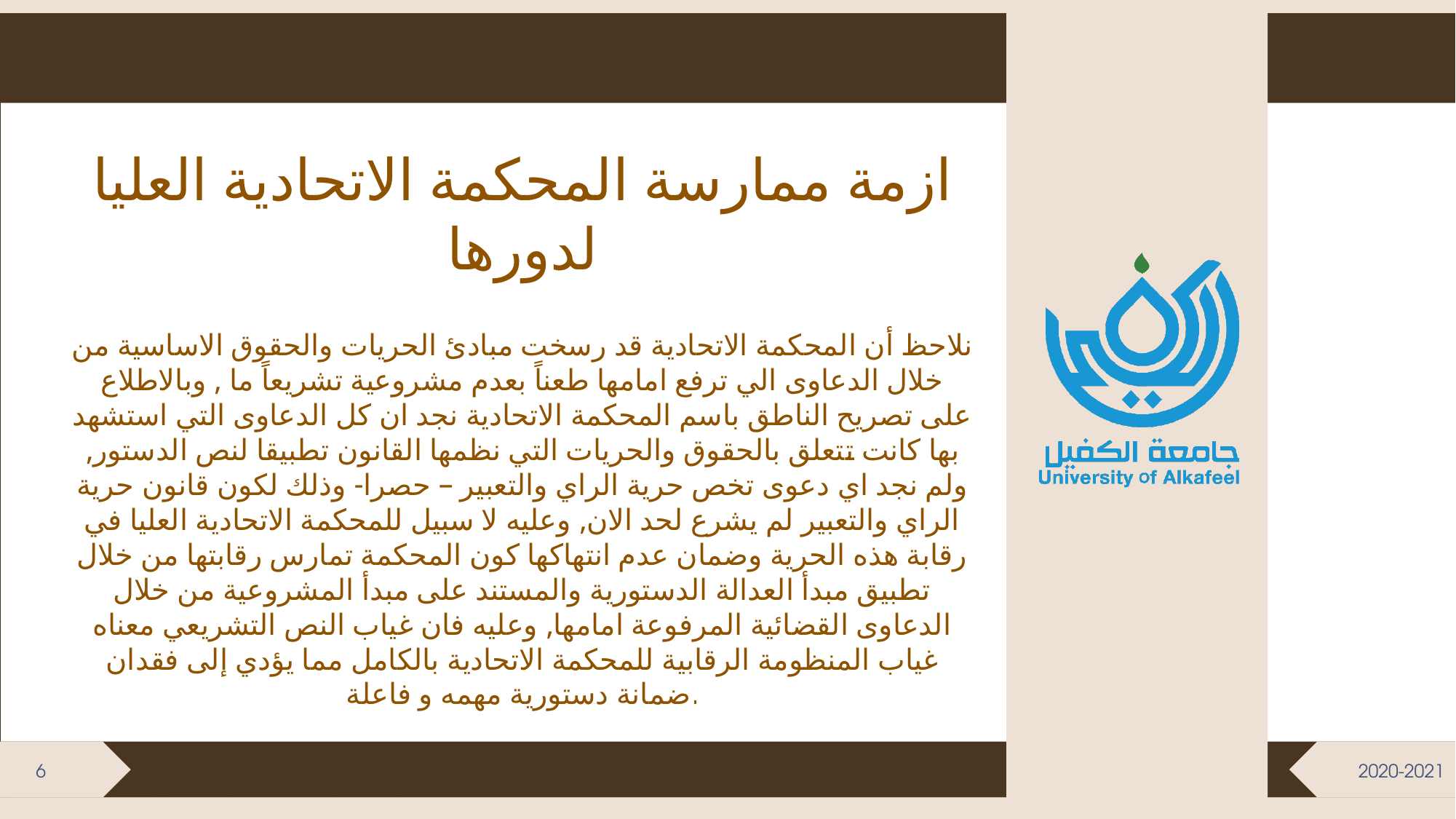

ازمة ممارسة المحكمة الاتحادية العليا لدورها
نلاحظ أن المحكمة الاتحادية قد رسخت مبادئ الحريات والحقوق الاساسية من خلال الدعاوى الي ترفع امامها طعناً بعدم مشروعية تشريعاً ما , وبالاطلاع على تصريح الناطق باسم المحكمة الاتحادية نجد ان كل الدعاوى التي استشهد بها كانت تتعلق بالحقوق والحريات التي نظمها القانون تطبيقا لنص الدستور, ولم نجد اي دعوى تخص حرية الراي والتعبير – حصرا- وذلك لكون قانون حرية الراي والتعبير لم يشرع لحد الان, وعليه لا سبيل للمحكمة الاتحادية العليا في رقابة هذه الحرية وضمان عدم انتهاكها كون المحكمة تمارس رقابتها من خلال تطبيق مبدأ العدالة الدستورية والمستند على مبدأ المشروعية من خلال الدعاوى القضائية المرفوعة امامها, وعليه فان غياب النص التشريعي معناه غياب المنظومة الرقابية للمحكمة الاتحادية بالكامل مما يؤدي إلى فقدان ضمانة دستورية مهمه و فاعلة.
6
2020-2021